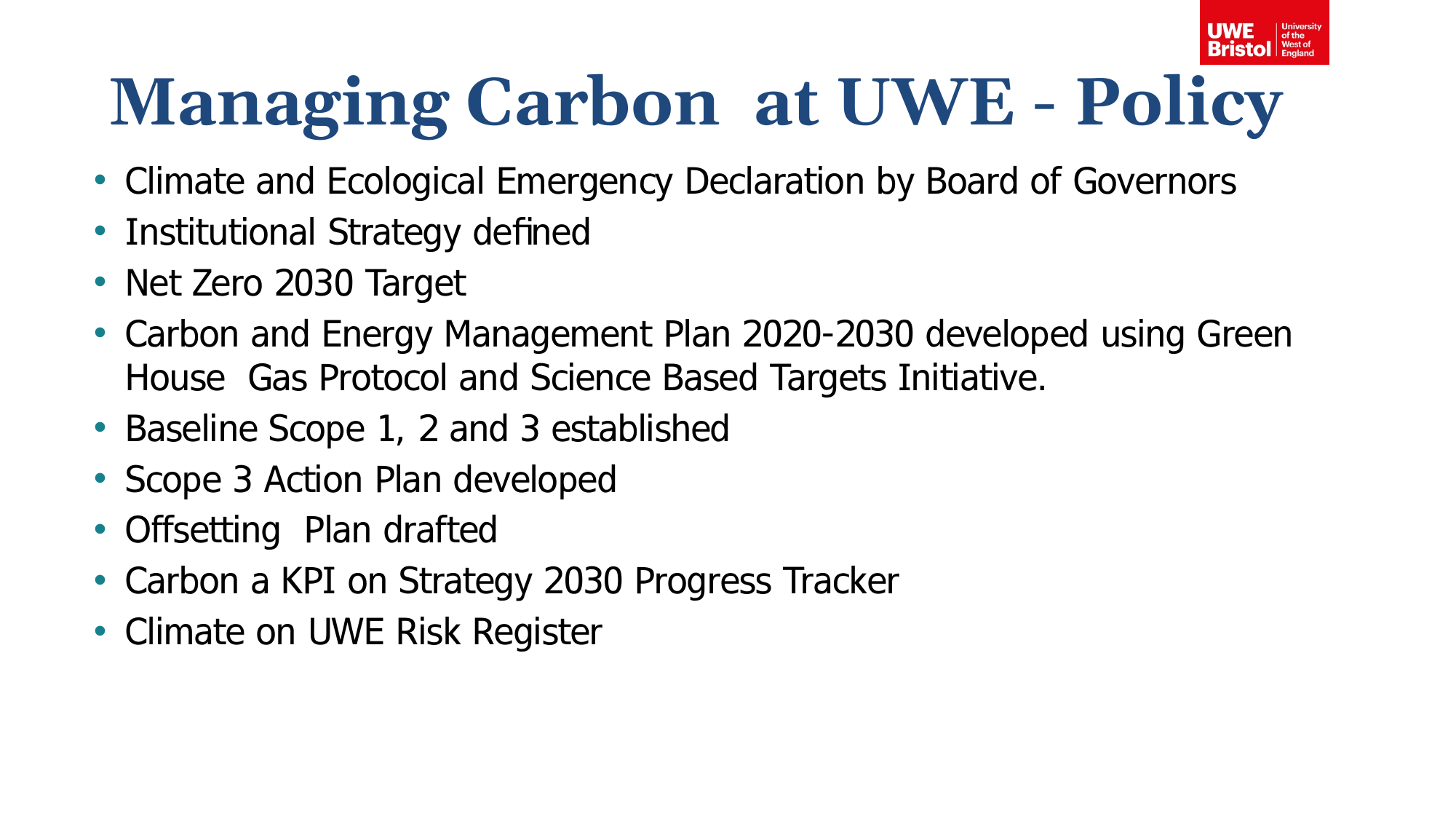

Managing Carbon  at UWE - Policy
Climate and Ecological Emergency Declaration by Board of Governors
Institutional Strategy defined
Net Zero 2030 Target
Carbon and Energy Management Plan 2020-2030 developed using Green House  Gas Protocol and Science Based Targets Initiative.
Baseline Scope 1, 2 and 3 established
Scope 3 Action Plan developed
Offsetting  Plan drafted
Carbon a KPI on Strategy 2030 Progress Tracker
Climate on UWE Risk Register